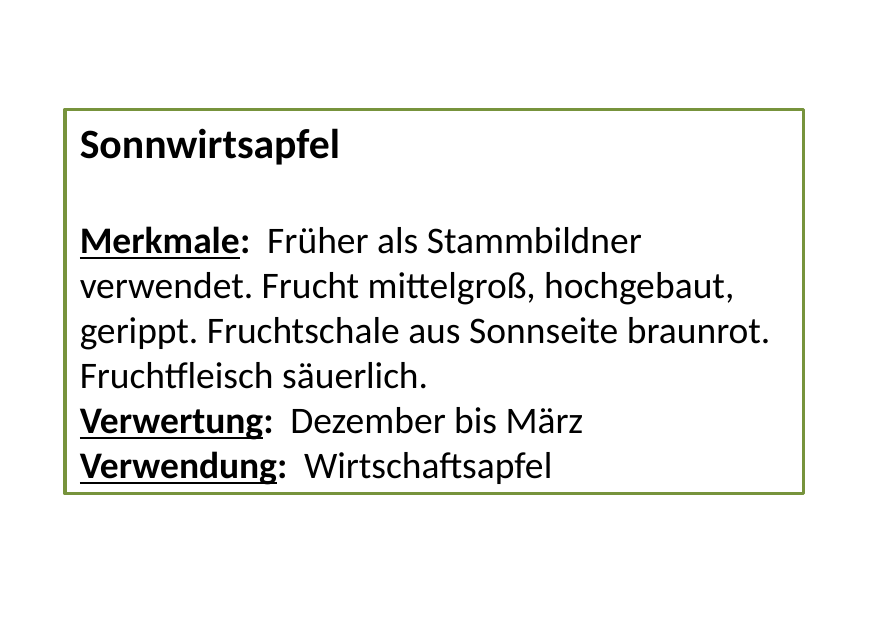

Sonnwirtsapfel

Merkmale:  Früher als Stammbildner verwendet. Frucht mittelgroß, hochgebaut, gerippt. Fruchtschale aus Sonnseite braunrot. Fruchtfleisch säuerlich.
Verwertung:  Dezember bis März
Verwendung:  Wirtschaftsapfel